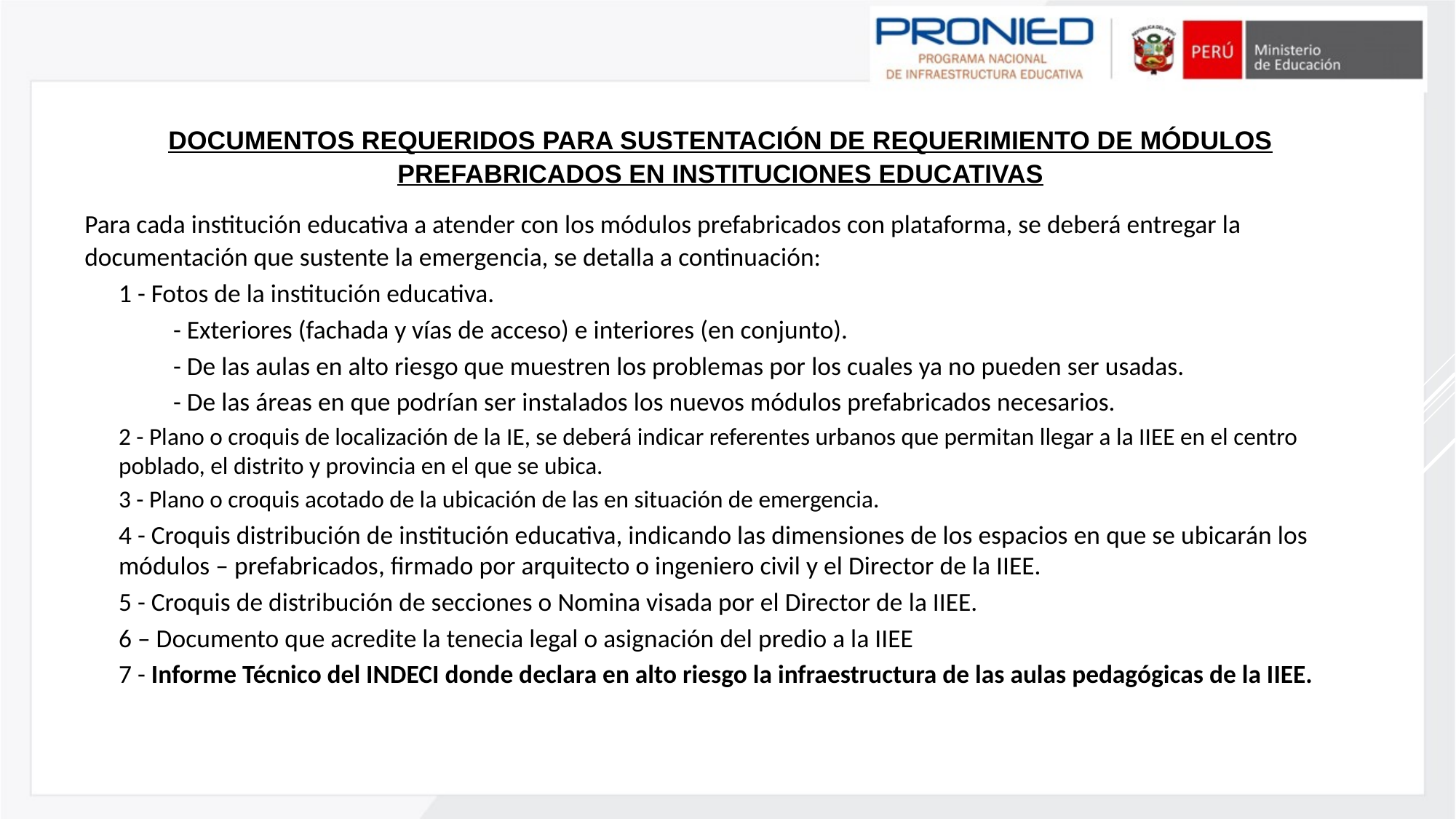

DOCUMENTOS REQUERIDOS PARA SUSTENTACIÓN DE REQUERIMIENTO DE MÓDULOS PREFABRICADOS EN INSTITUCIONES EDUCATIVAS
Para cada institución educativa a atender con los módulos prefabricados con plataforma, se deberá entregar la documentación que sustente la emergencia, se detalla a continuación:
1 - Fotos de la institución educativa.
- Exteriores (fachada y vías de acceso) e interiores (en conjunto).
- De las aulas en alto riesgo que muestren los problemas por los cuales ya no pueden ser usadas.
- De las áreas en que podrían ser instalados los nuevos módulos prefabricados necesarios.
2 - Plano o croquis de localización de la IE, se deberá indicar referentes urbanos que permitan llegar a la IIEE en el centro poblado, el distrito y provincia en el que se ubica.
3 - Plano o croquis acotado de la ubicación de las en situación de emergencia.
4 - Croquis distribución de institución educativa, indicando las dimensiones de los espacios en que se ubicarán los módulos – prefabricados, firmado por arquitecto o ingeniero civil y el Director de la IIEE.
5 - Croquis de distribución de secciones o Nomina visada por el Director de la IIEE.
6 – Documento que acredite la tenecia legal o asignación del predio a la IIEE
7 - Informe Técnico del INDECI donde declara en alto riesgo la infraestructura de las aulas pedagógicas de la IIEE.